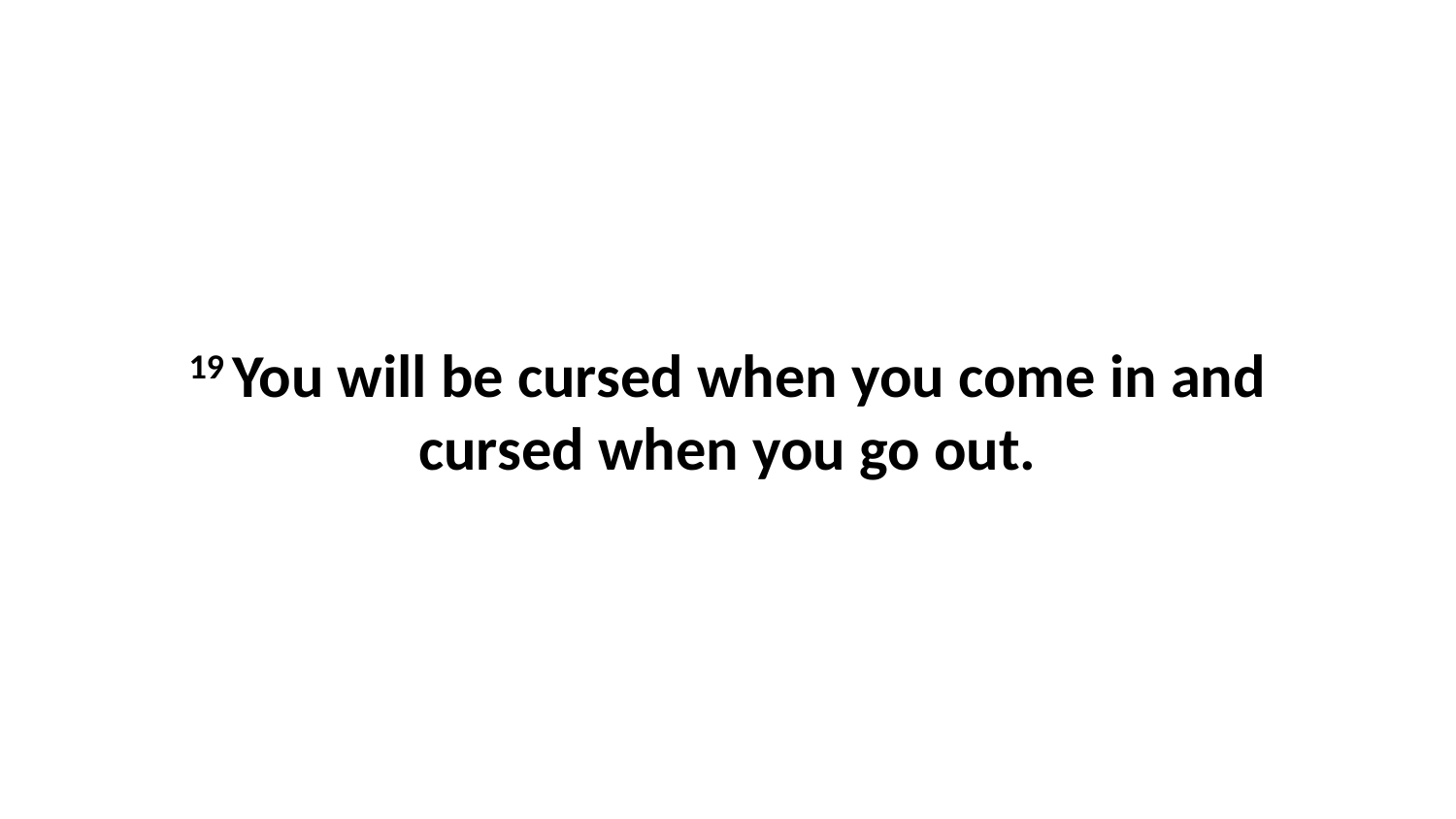

19 You will be cursed when you come in and cursed when you go out.